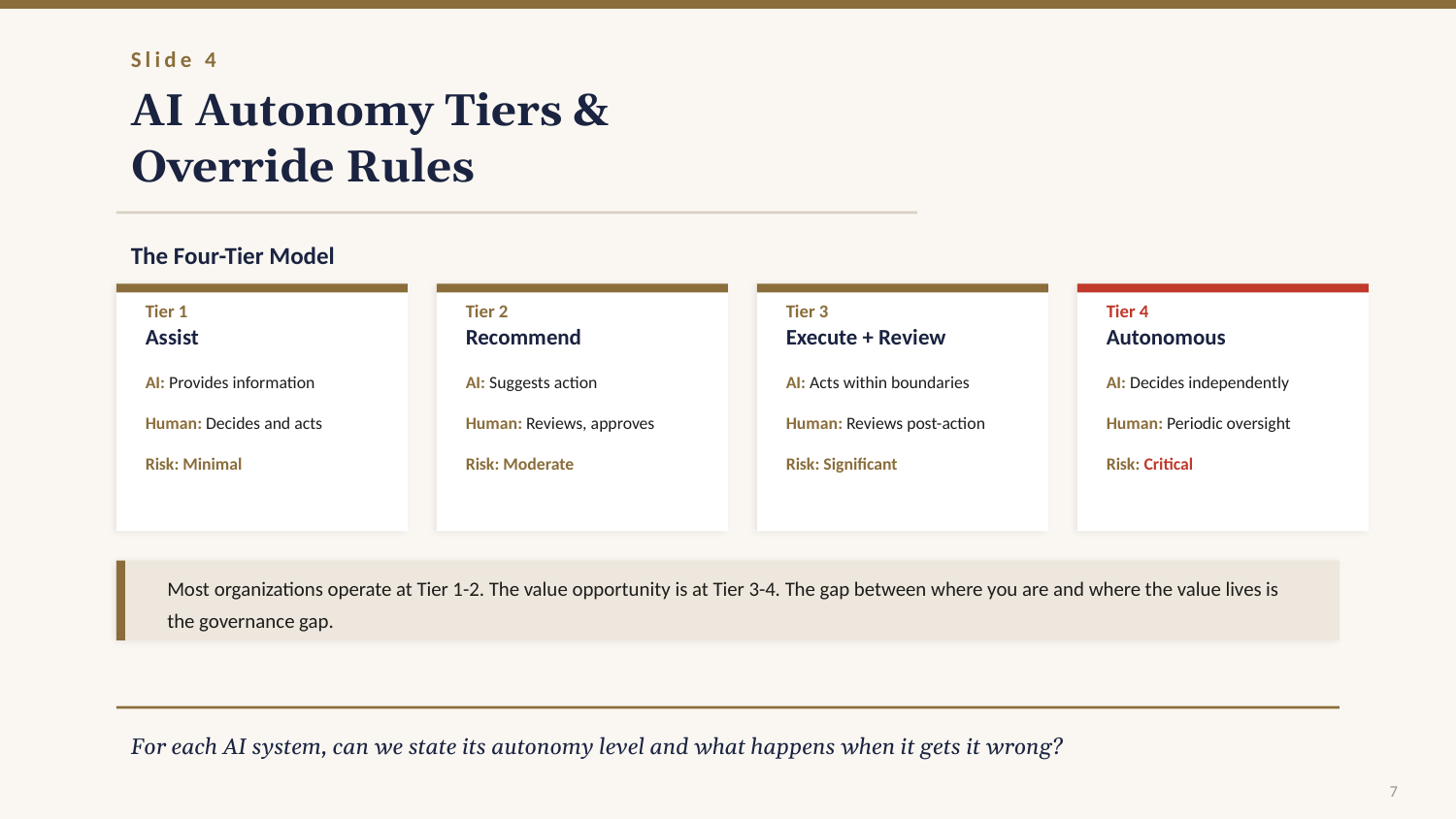

Slide 4
AI Autonomy Tiers &
Override Rules

The Four-Tier Model

Tier 1
Tier 2
Tier 3
Tier 4
Assist
Recommend
Execute + Review
Autonomous
AI: Provides information
AI: Suggests action
AI: Acts within boundaries
AI: Decides independently
Human: Decides and acts
Human: Reviews, approves
Human: Reviews post-action
Human: Periodic oversight
Risk: Minimal
Risk: Moderate
Risk: Significant
Risk: Critical

Most organizations operate at Tier 1-2. The value opportunity is at Tier 3-4. The gap between where you are and where the value lives is the governance gap.

For each AI system, can we state its autonomy level and what happens when it gets it wrong?
7